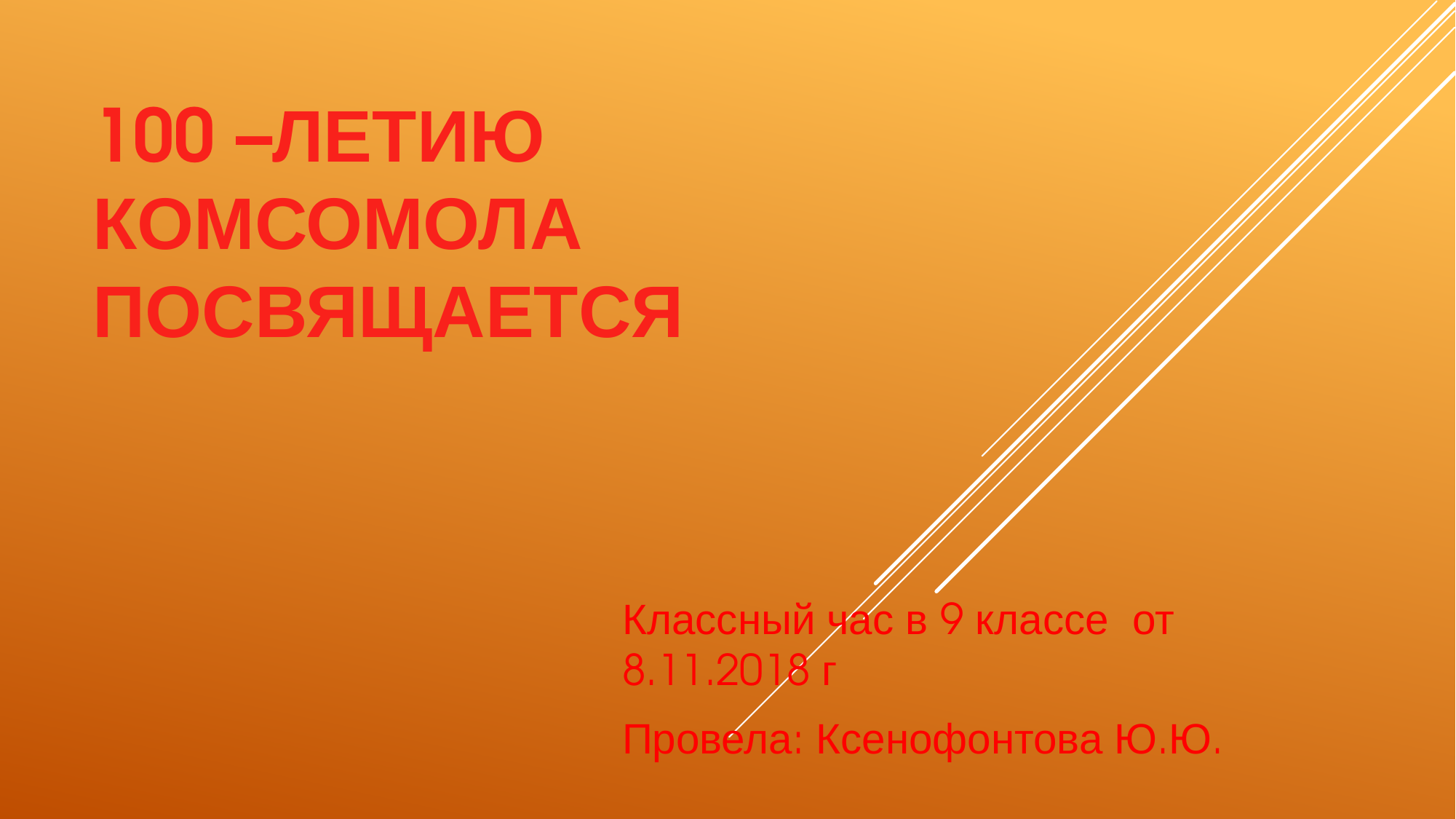

# 100 –летию Комсомола посвящается
Классный час в 9 классе  от 8.11.2018 г
Провела: Ксенофонтова Ю.Ю.